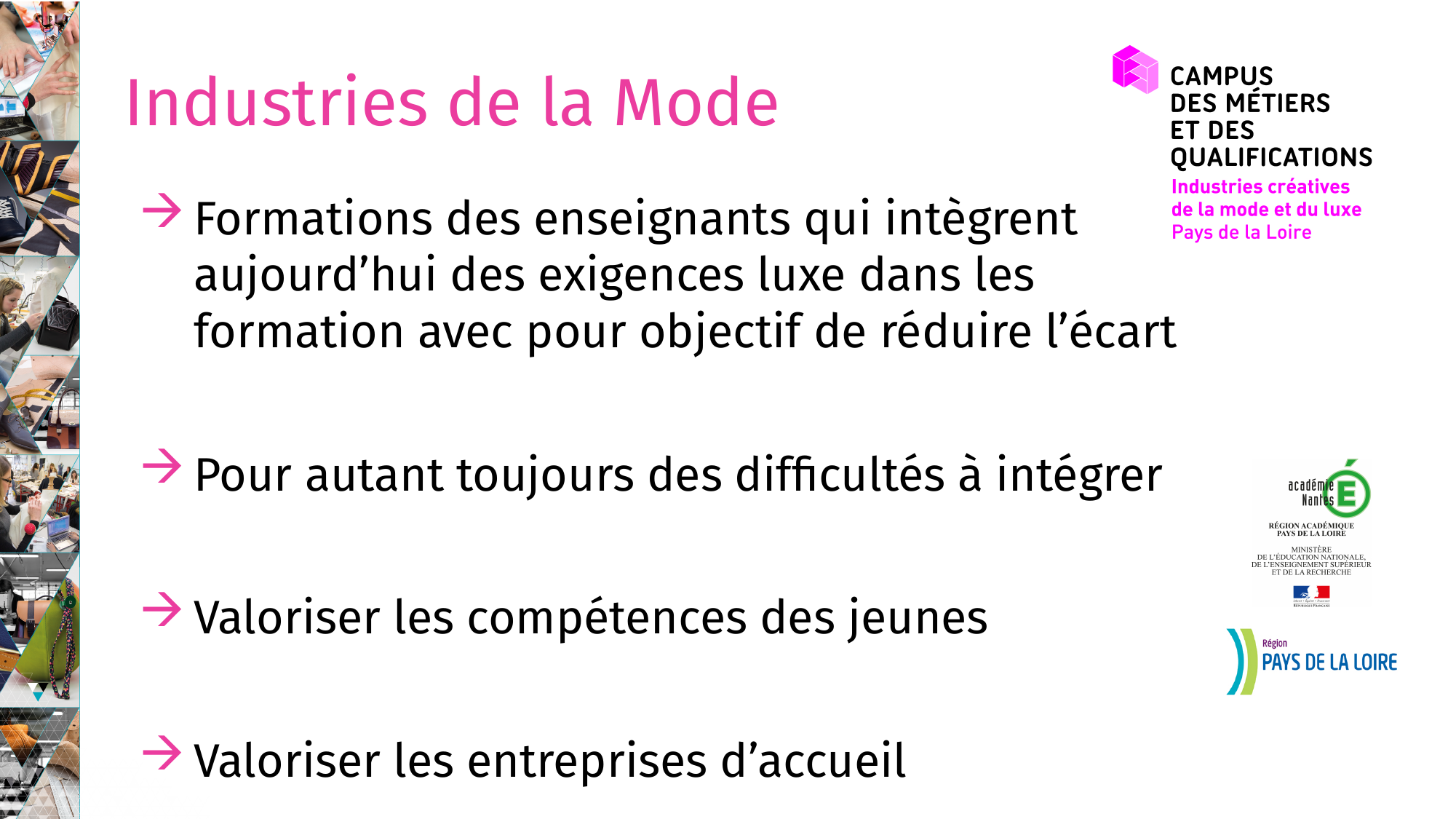

# Industries de la Mode
Formations des enseignants qui intègrent aujourd’hui des exigences luxe dans les formation avec pour objectif de réduire l’écart

Pour autant toujours des difficultés à intégrer

Valoriser les compétences des jeunes

Valoriser les entreprises d’accueil